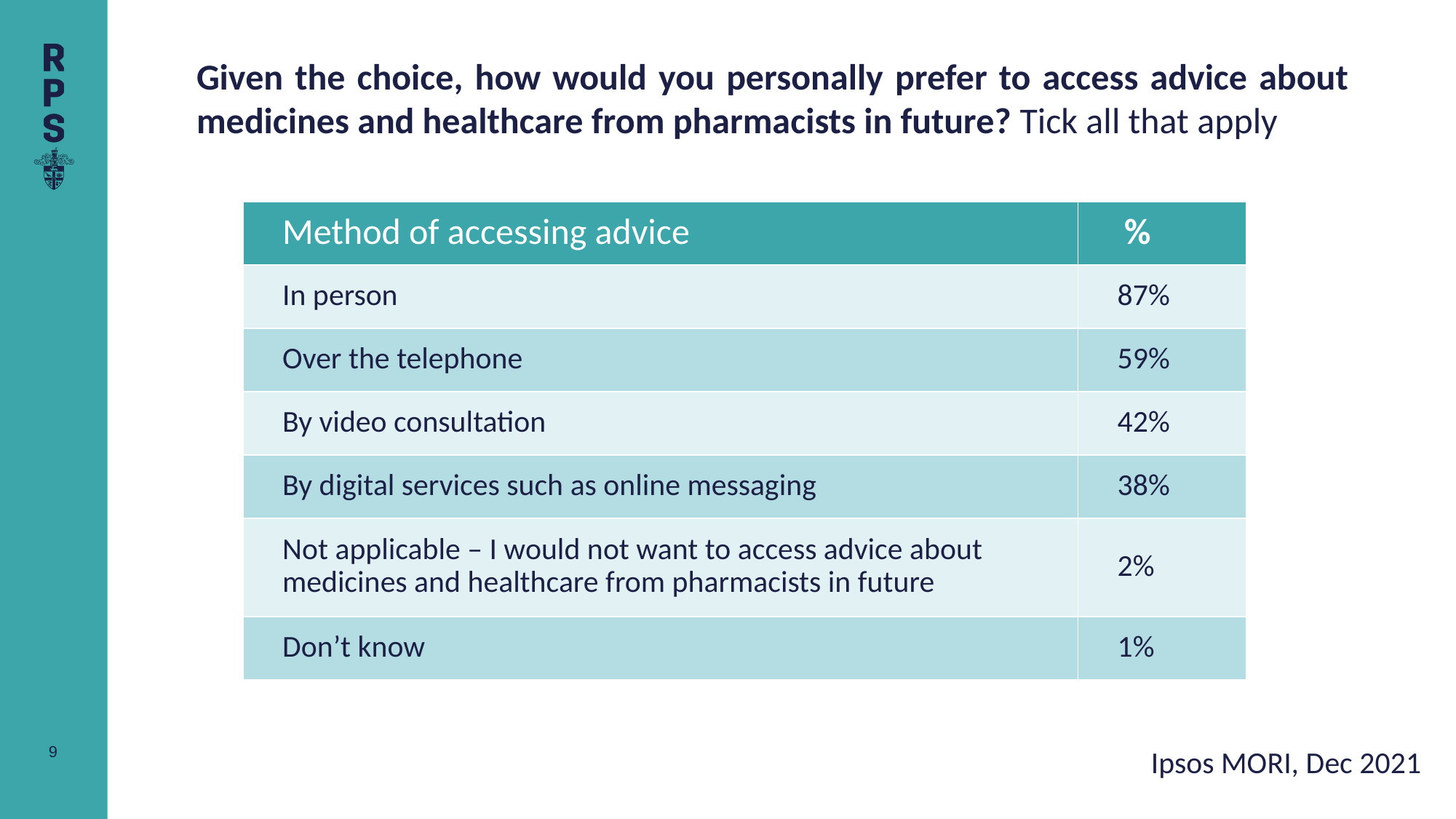

Given the choice, how would you personally prefer to access advice about medicines and healthcare from pharmacists in future? Tick all that apply

| Method of accessing advice | % |
| --- | --- |
| In person | 87% |
| Over the telephone | 59% |
| By video consultation | 42% |
| By digital services such as online messaging | 38% |
| Not applicable – I would not want to access advice about medicines and healthcare from pharmacists in future | 2% |
| Don’t know | 1% |
Ipsos MORI, Dec 2021